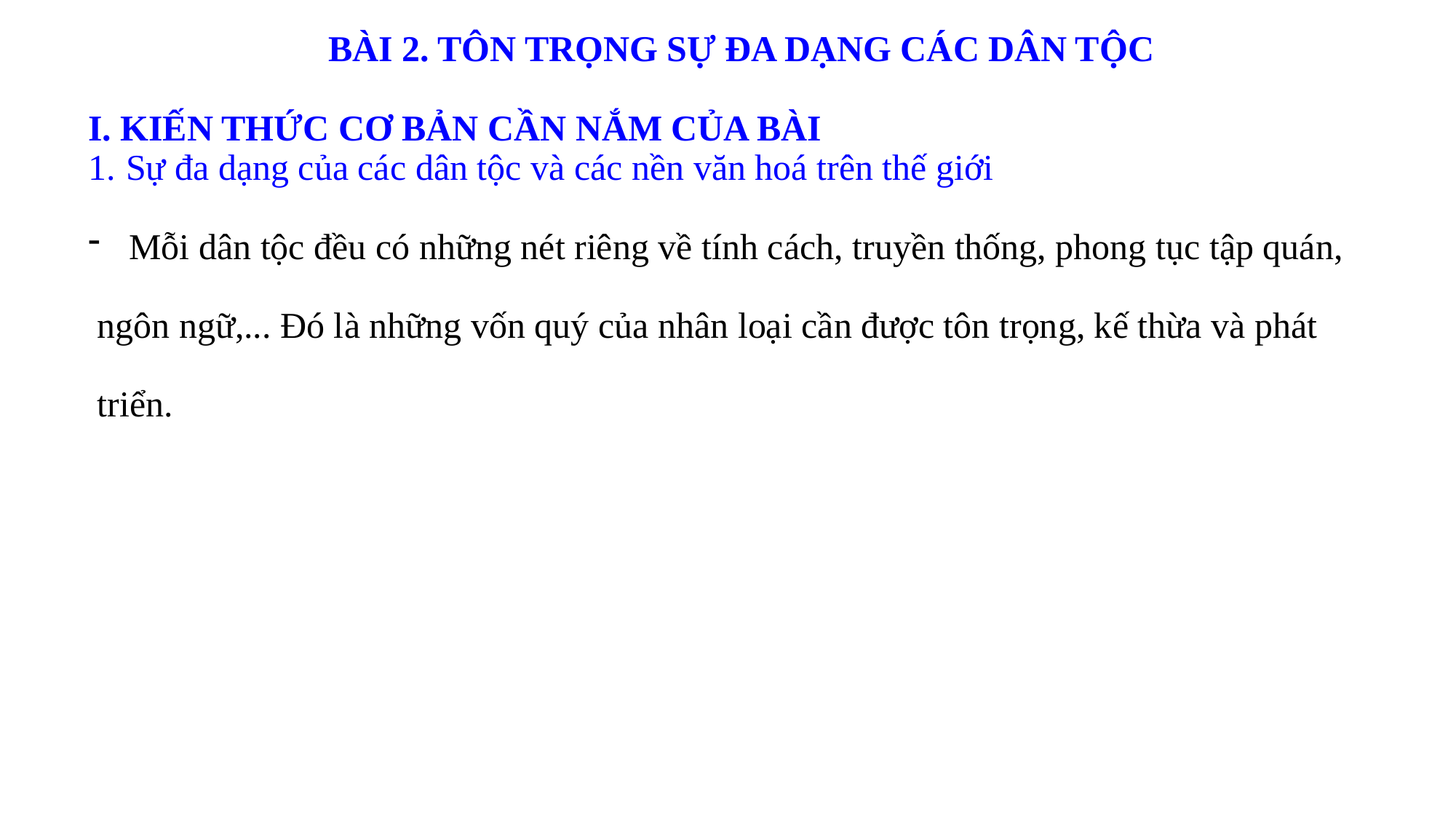

BÀI 2. TÔN TRỌNG SỰ ĐA DẠNG CÁC DÂN TỘC

I. KIẾN THỨC CƠ BẢN CẦN NẮM CỦA BÀI
Sự đa dạng của các dân tộc và các nền văn hoá trên thế giới

Mỗi dân tộc đều có những nét riêng về tính cách, truyền thống, phong tục tập quán,

 ngôn ngữ,... Đó là những vốn quý của nhân loại cần được tôn trọng, kế thừa và phát

 triển.